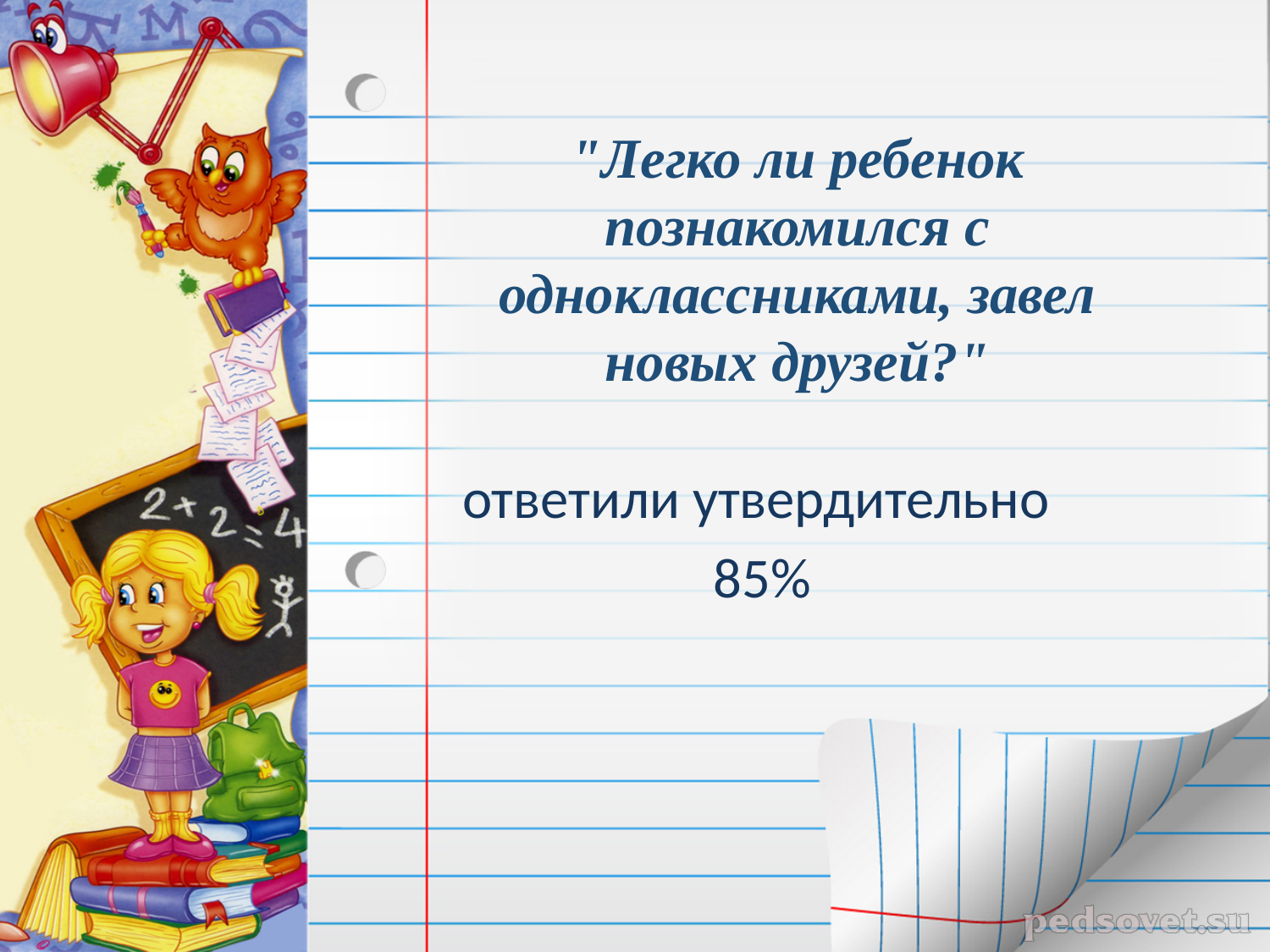

# "Легко ли ребенок познакомился с одноклассниками, завел новых друзей?"
ответили утвердительно
85%